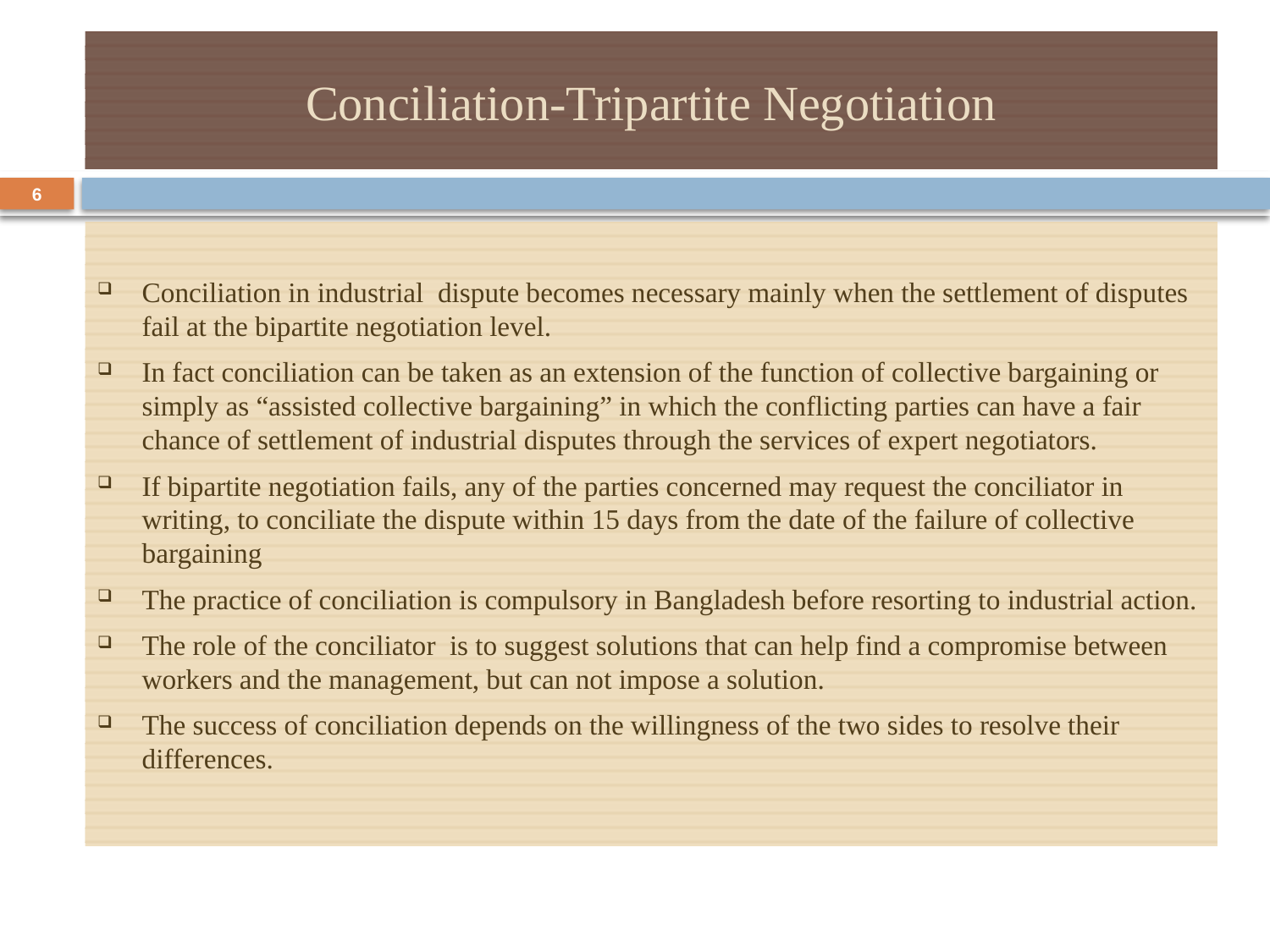

# Conciliation-Tripartite Negotiation
6

Conciliation in industrial  dispute becomes necessary mainly when the settlement of disputes fail at the bipartite negotiation level.
In fact conciliation can be taken as an extension of the function of collective bargaining or simply as “assisted collective bargaining” in which the conflicting parties can have a fair chance of settlement of industrial disputes through the services of expert negotiators.
If bipartite negotiation fails, any of the parties concerned may request the conciliator in writing, to conciliate the dispute within 15 days from the date of the failure of collective bargaining
The practice of conciliation is compulsory in Bangladesh before resorting to industrial action.
The role of the conciliator  is to suggest solutions that can help find a compromise between workers and the management, but can not impose a solution.
The success of conciliation depends on the willingness of the two sides to resolve their differences.